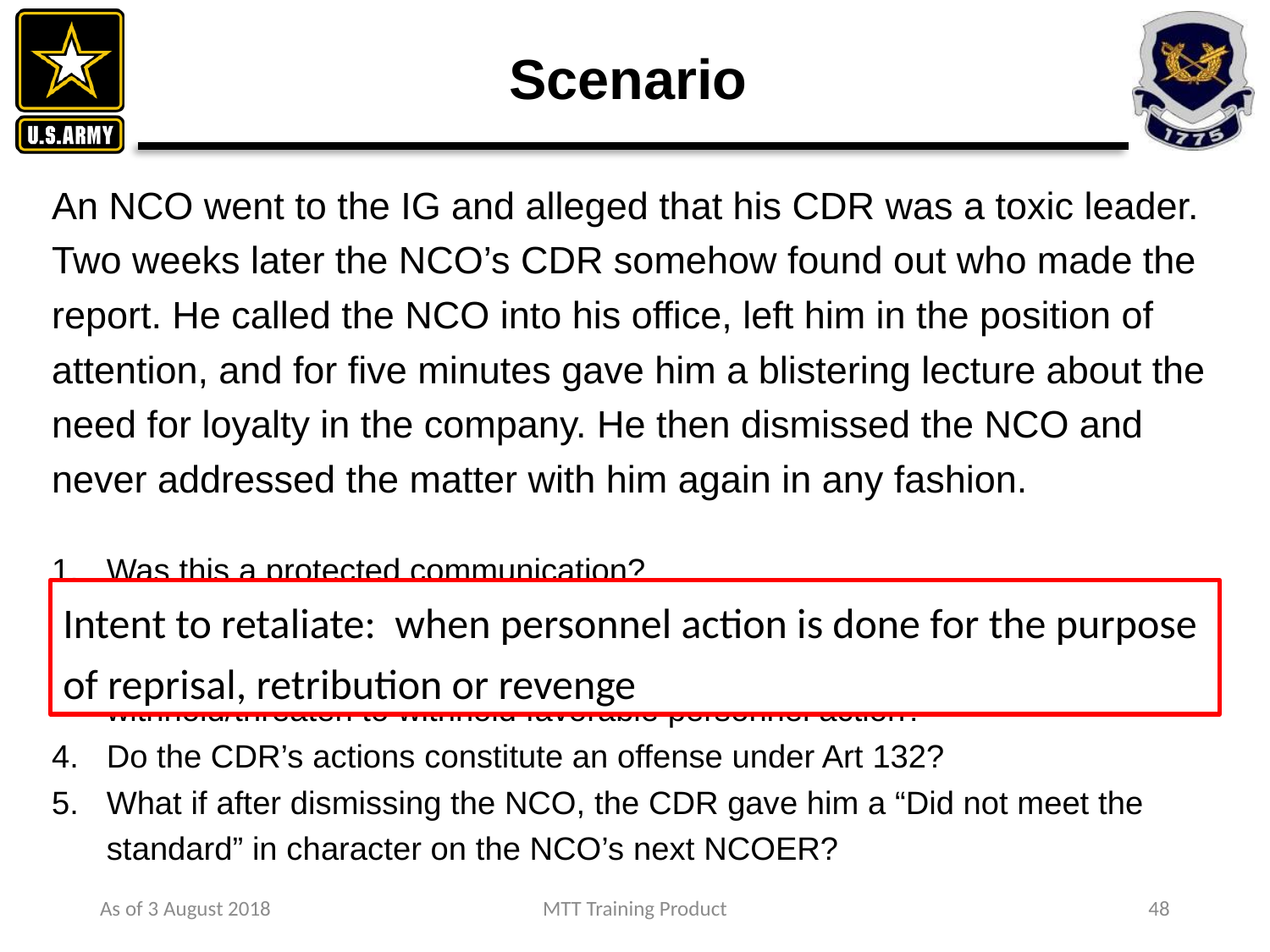

# Scenario
An NCO went to the IG and alleged that his CDR was a toxic leader. Two weeks later the NCO’s CDR somehow found out who made the report. He called the NCO into his office, left him in the position of attention, and for five minutes gave him a blistering lecture about the need for loyalty in the company. He then dismissed the NCO and never addressed the matter with him again in any fashion.

Was this a protected communication?
Did the CDR intend to retaliate as such is defined in the statute?
Did the CDR take or threaten to take adverse personnel action or withhold/threaten to withhold favorable personnel action?
Do the CDR’s actions constitute an offense under Art 132?
What if after dismissing the NCO, the CDR gave him a “Did not meet the standard” in character on the NCO’s next NCOER?

Intent to retaliate:  when personnel action is done for the purpose of reprisal, retribution or revenge
As of 3 August 2018
MTT Training Product
48